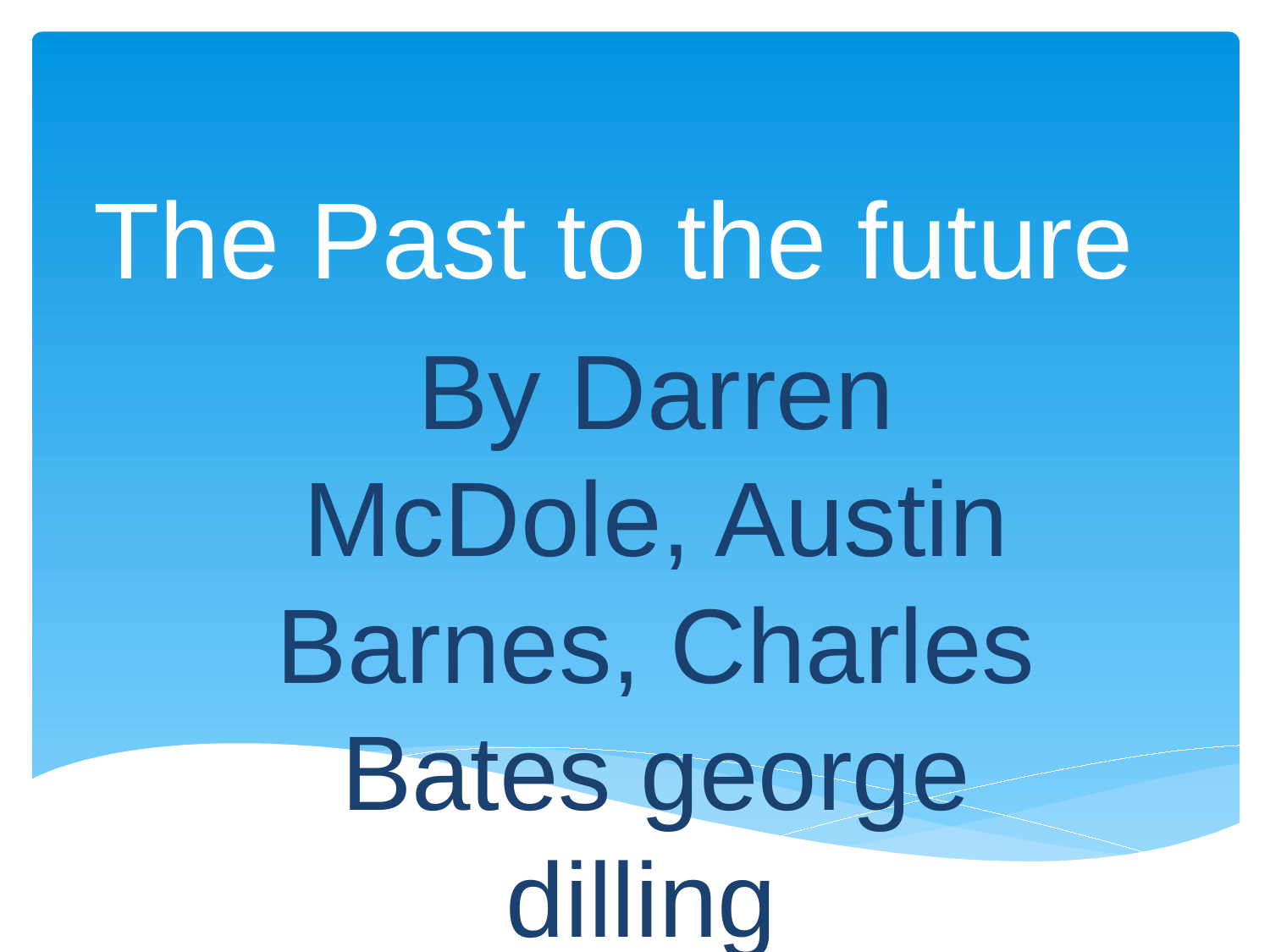

# The Past to the future
By Darren McDole, Austin Barnes, Charles Bates george dilling